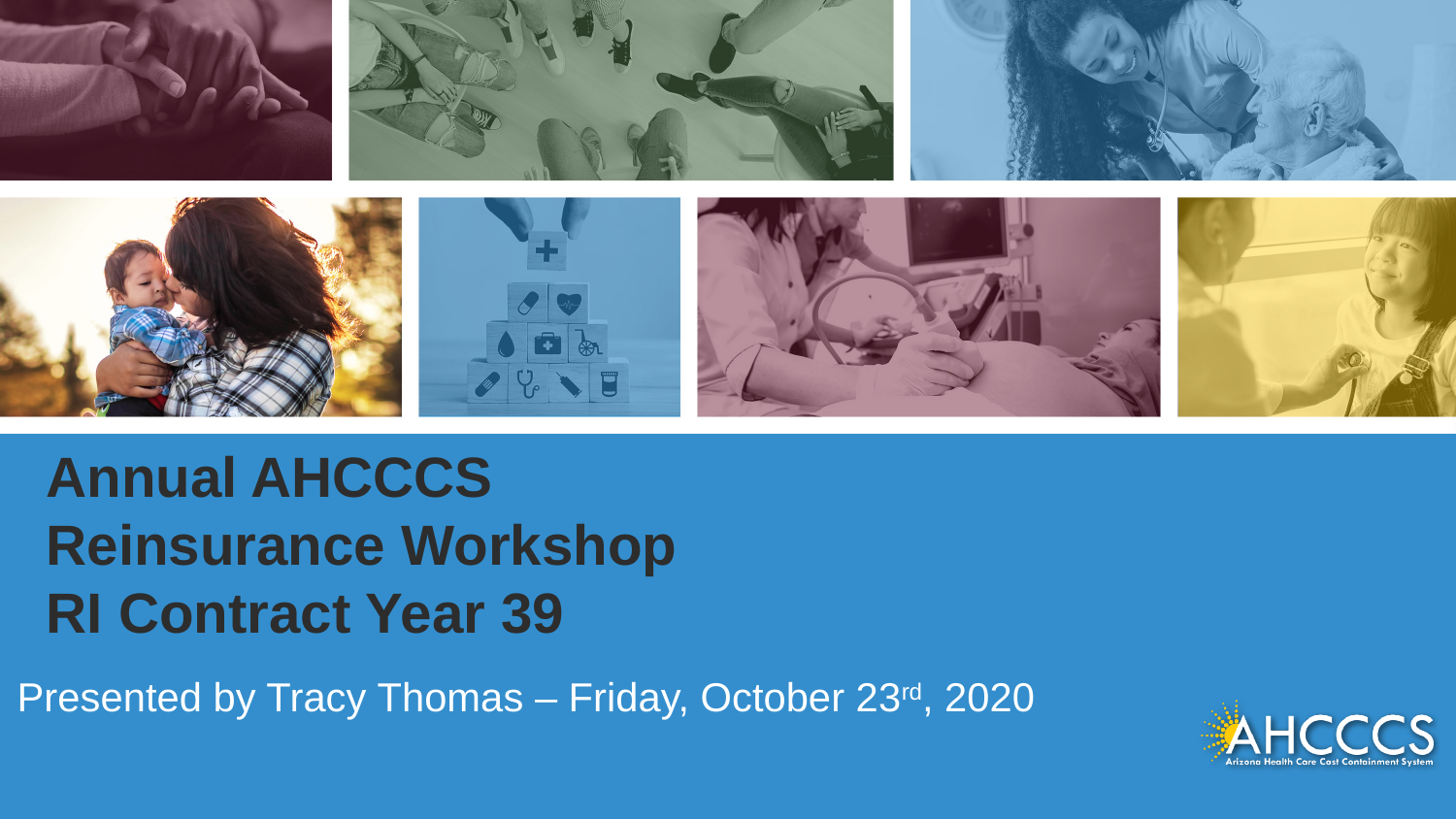

Annual AHCCCS
Reinsurance Workshop
RI Contract Year 39
Presented by Tracy Thomas – Friday, October 23rd, 2020